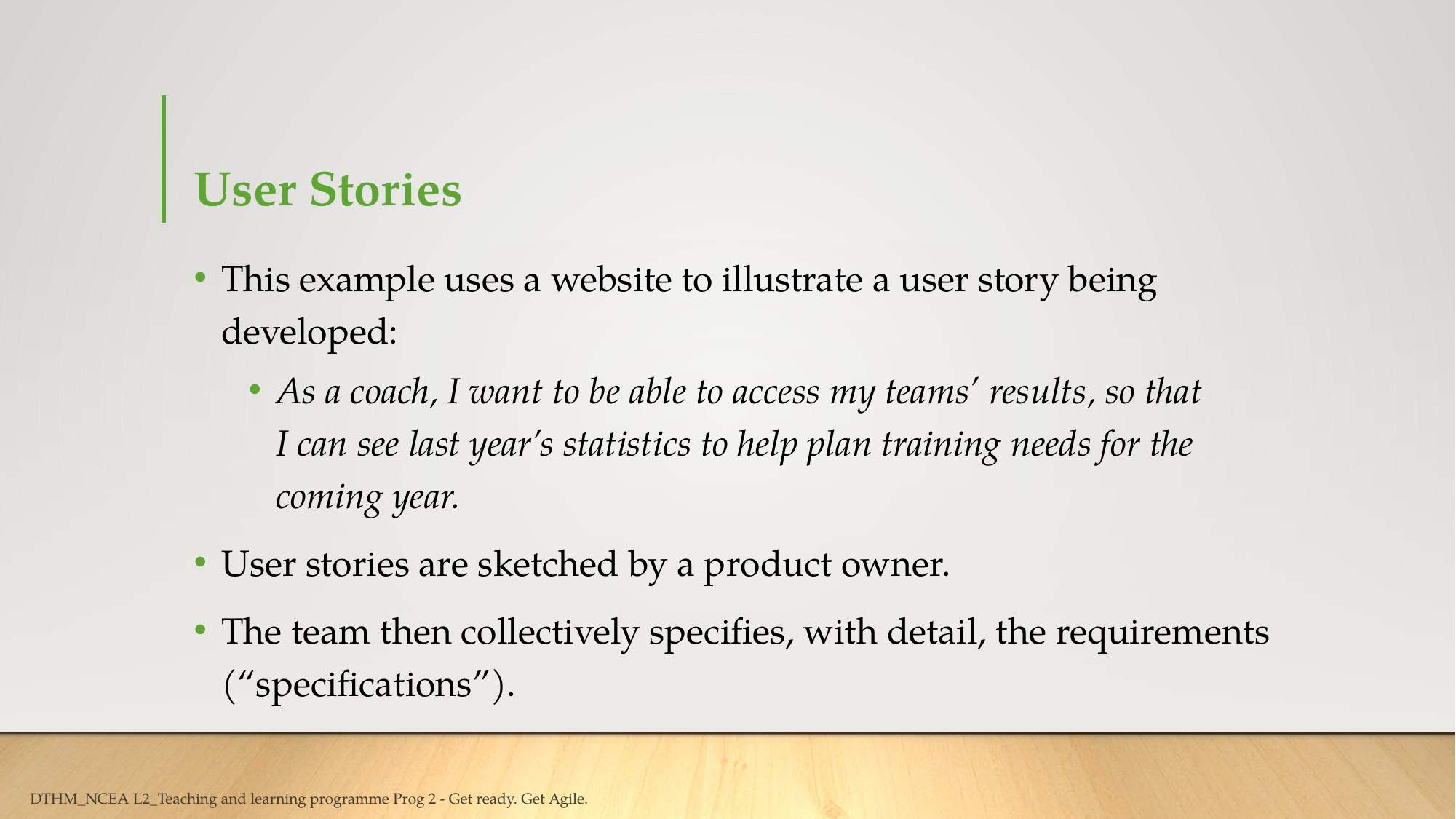

# User Stories
This example uses a website to illustrate a user story being developed:
As a coach, I want to be able to access my teams’ results, so that
I can see last year’s statistics to help plan training needs for the coming year.
User stories are sketched by a product owner.
The team then collectively specifies, with detail, the requirements (“specifications”).